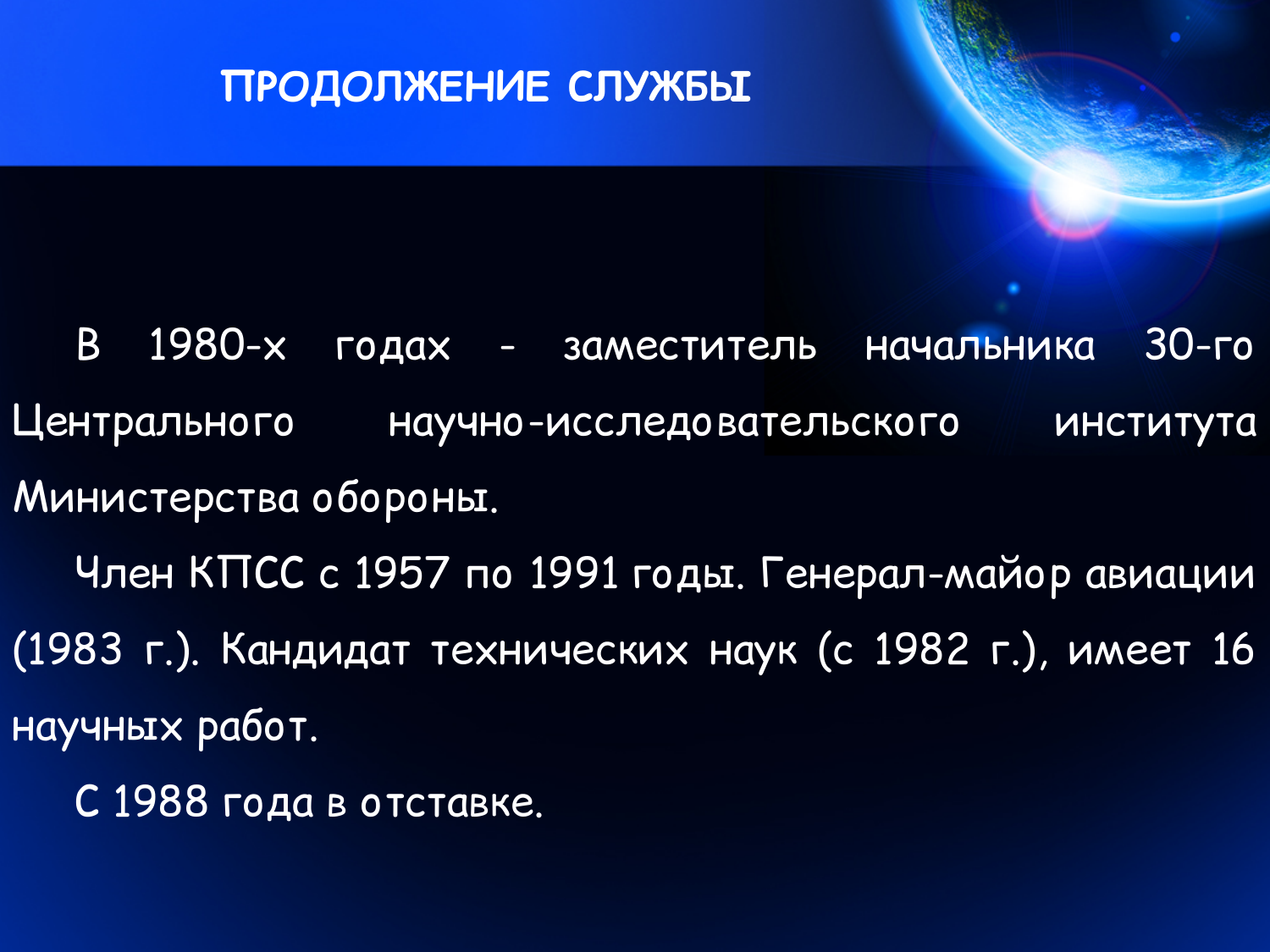

ПРОДОЛЖЕНИЕ СЛУЖБЫ
В 1980-х годах - заместитель начальника 30-го Центрального научно-исследовательского института Министерства обороны.
Член КПСС с 1957 по 1991 годы. Генерал-майор авиации (1983 г.). Кандидат технических наук (с 1982 г.), имеет 16 научных работ.
С 1988 года в отставке.